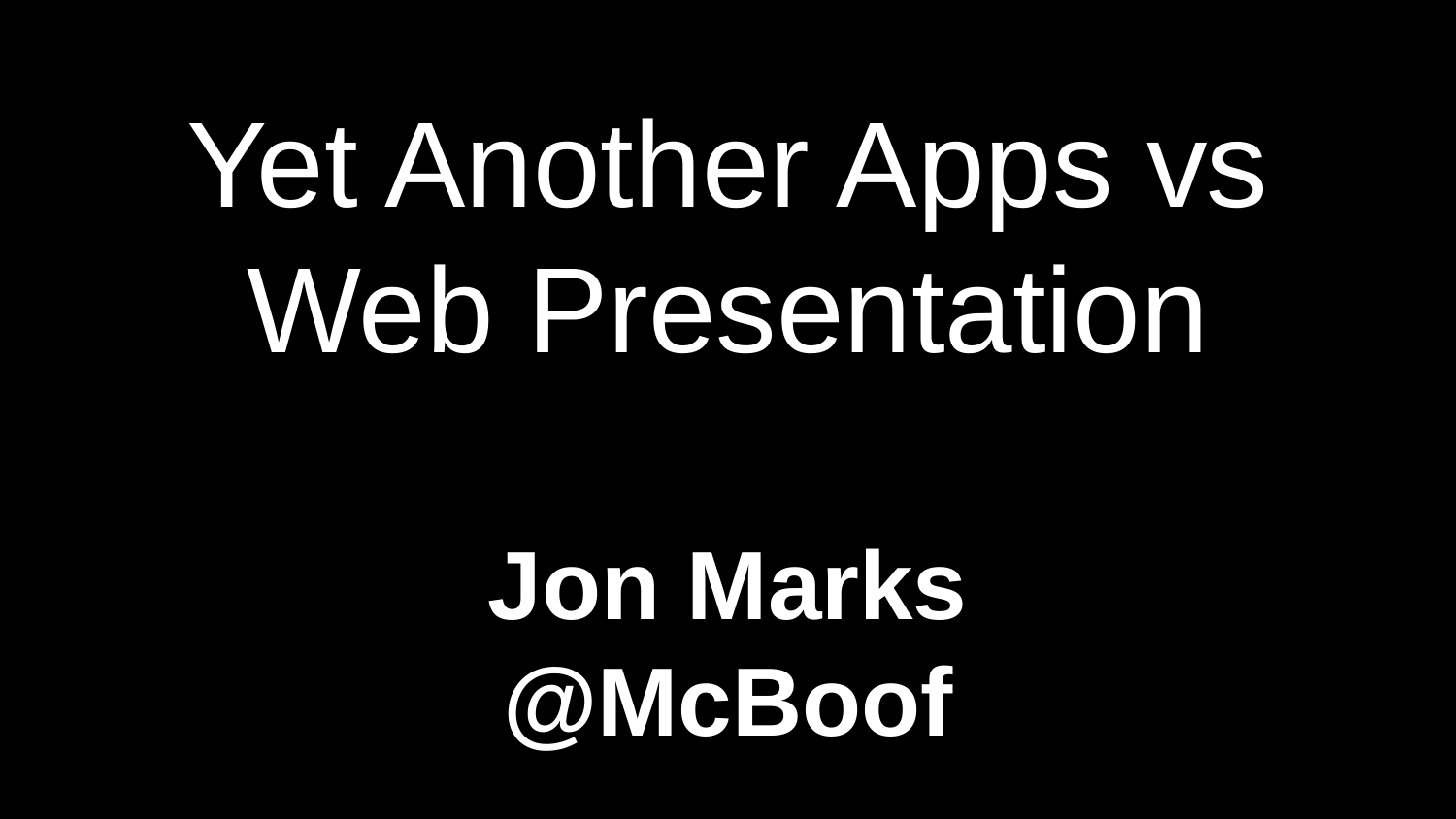

# Yet Another Apps vs Web Presentation

Jon Marks
@McBoof